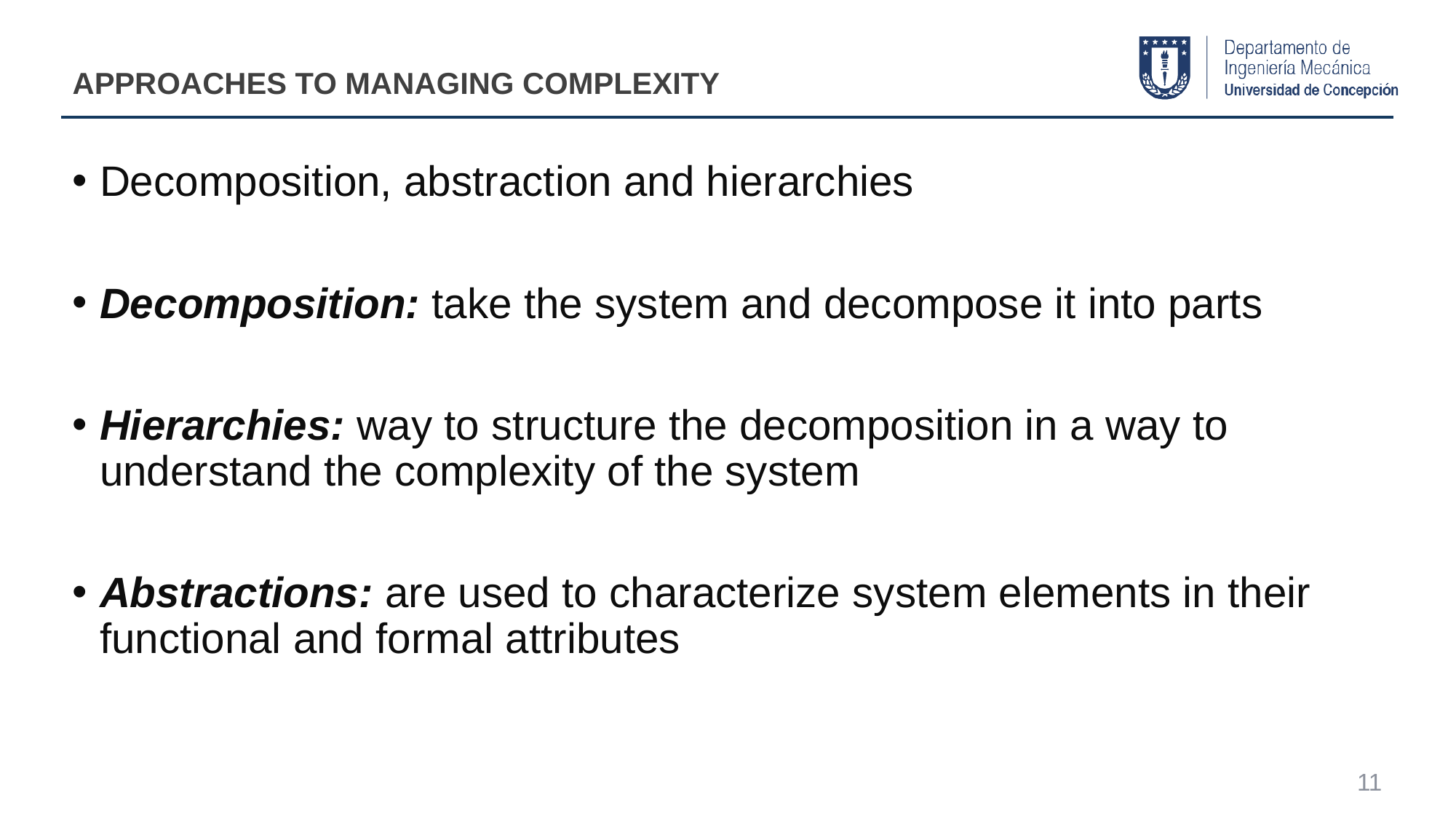

# Approaches to managing complexity
Decomposition, abstraction and hierarchies

Decomposition: take the system and decompose it into parts

Hierarchies: way to structure the decomposition in a way to understand the complexity of the system

Abstractions: are used to characterize system elements in their functional and formal attributes
11